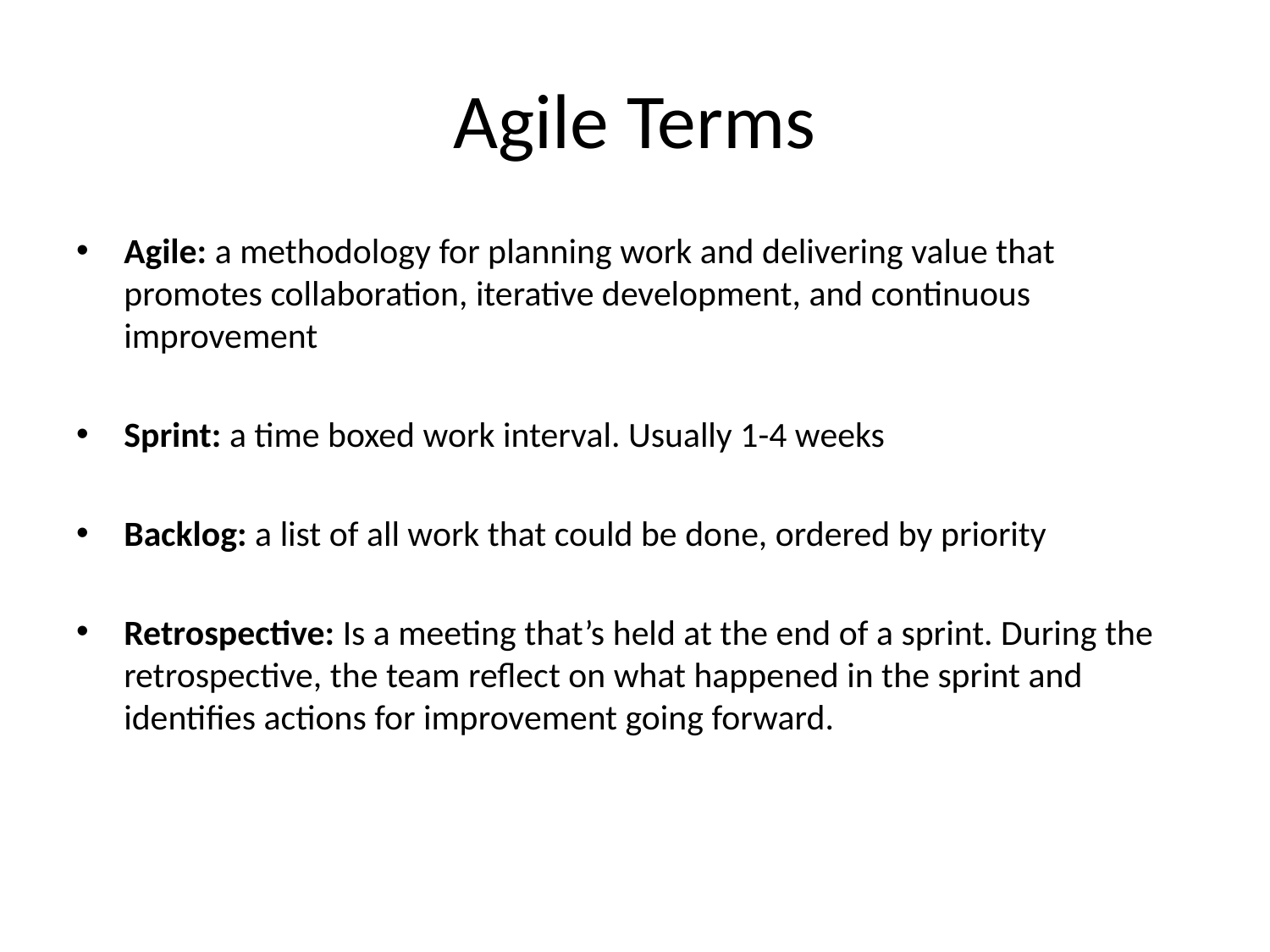

# Agile Terms
Agile: a methodology for planning work and delivering value that promotes collaboration, iterative development, and continuous improvement

Sprint: a time boxed work interval. Usually 1-4 weeks

Backlog: a list of all work that could be done, ordered by priority

Retrospective: Is a meeting that’s held at the end of a sprint. During the retrospective, the team reflect on what happened in the sprint and identifies actions for improvement going forward.